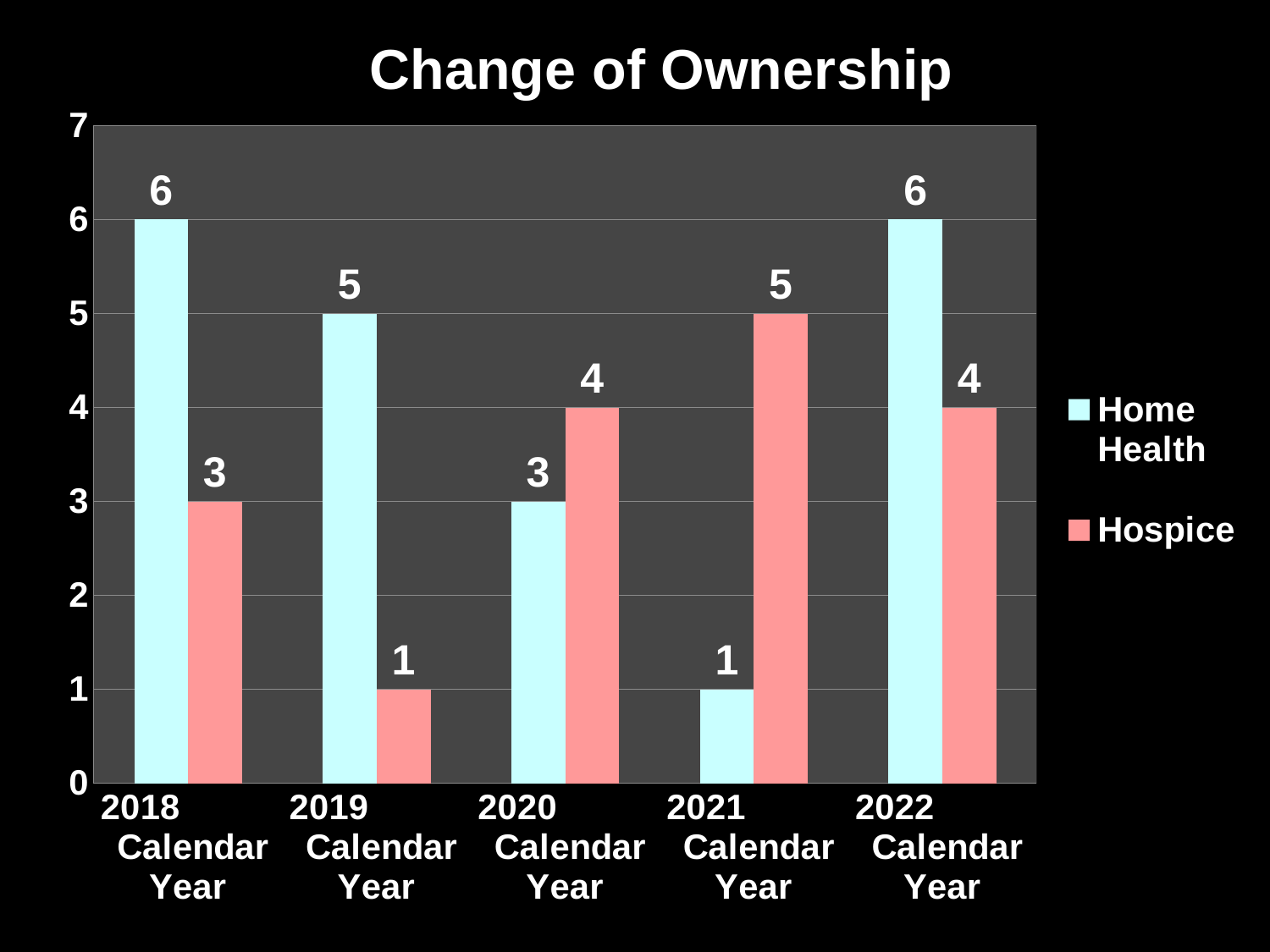

### Chart: Change of Ownership

| Category | Home Health | Hospice |
|---|---|---|
| 2018           Calendar Year | 6.0 | 3.0 |
| 2019           Calendar Year | 5.0 | 1.0 |
| 2020           Calendar Year | 3.0 | 4.0 |
| 2021           Calendar Year | 1.0 | 5.0 |
| 2022           Calendar Year | 6.0 | 4.0 |